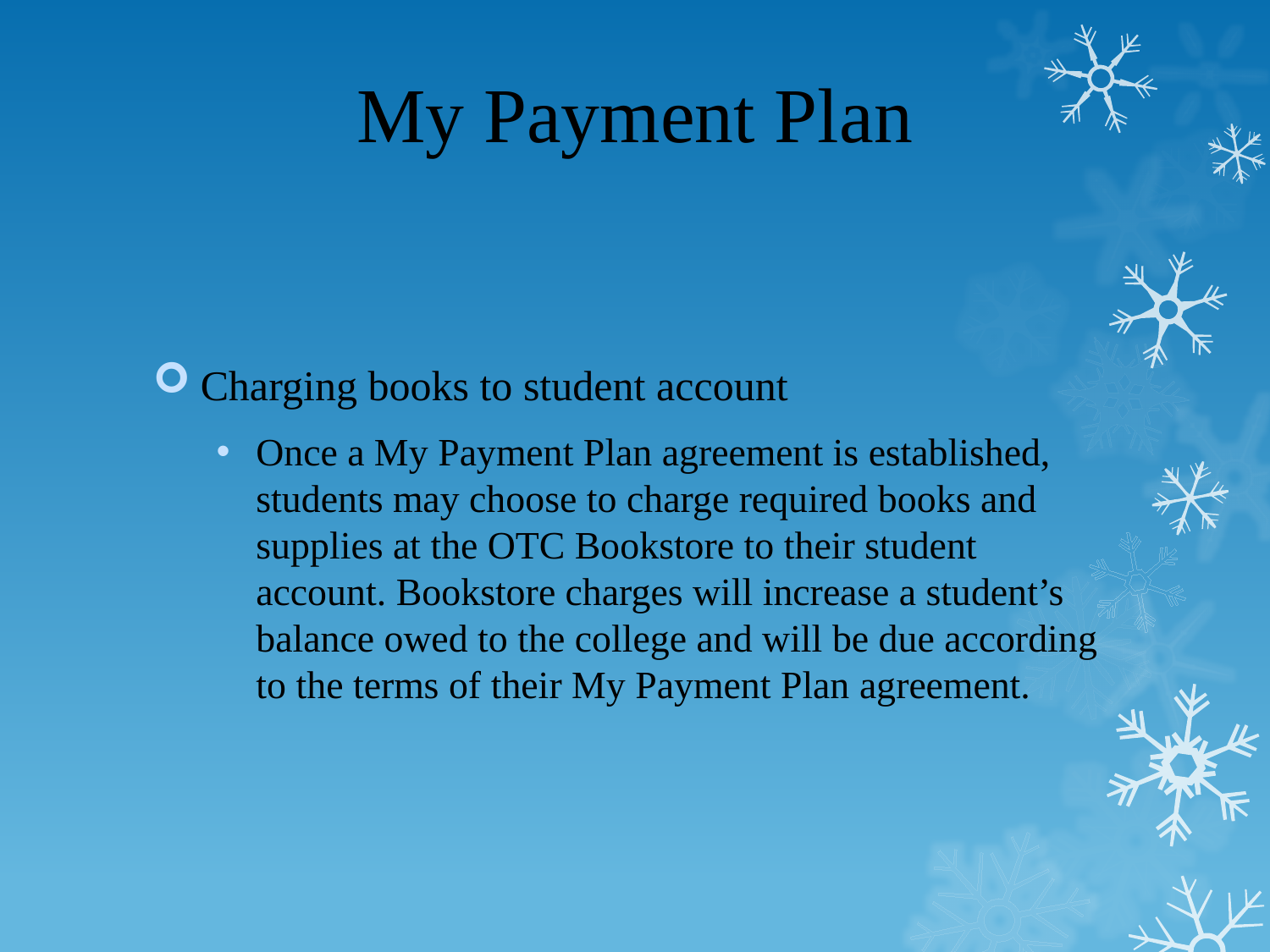

# My Payment Plan
Charging books to student account
Once a My Payment Plan agreement is established, students may choose to charge required books and supplies at the OTC Bookstore to their student account. Bookstore charges will increase a student’s balance owed to the college and will be due according to the terms of their My Payment Plan agreement.